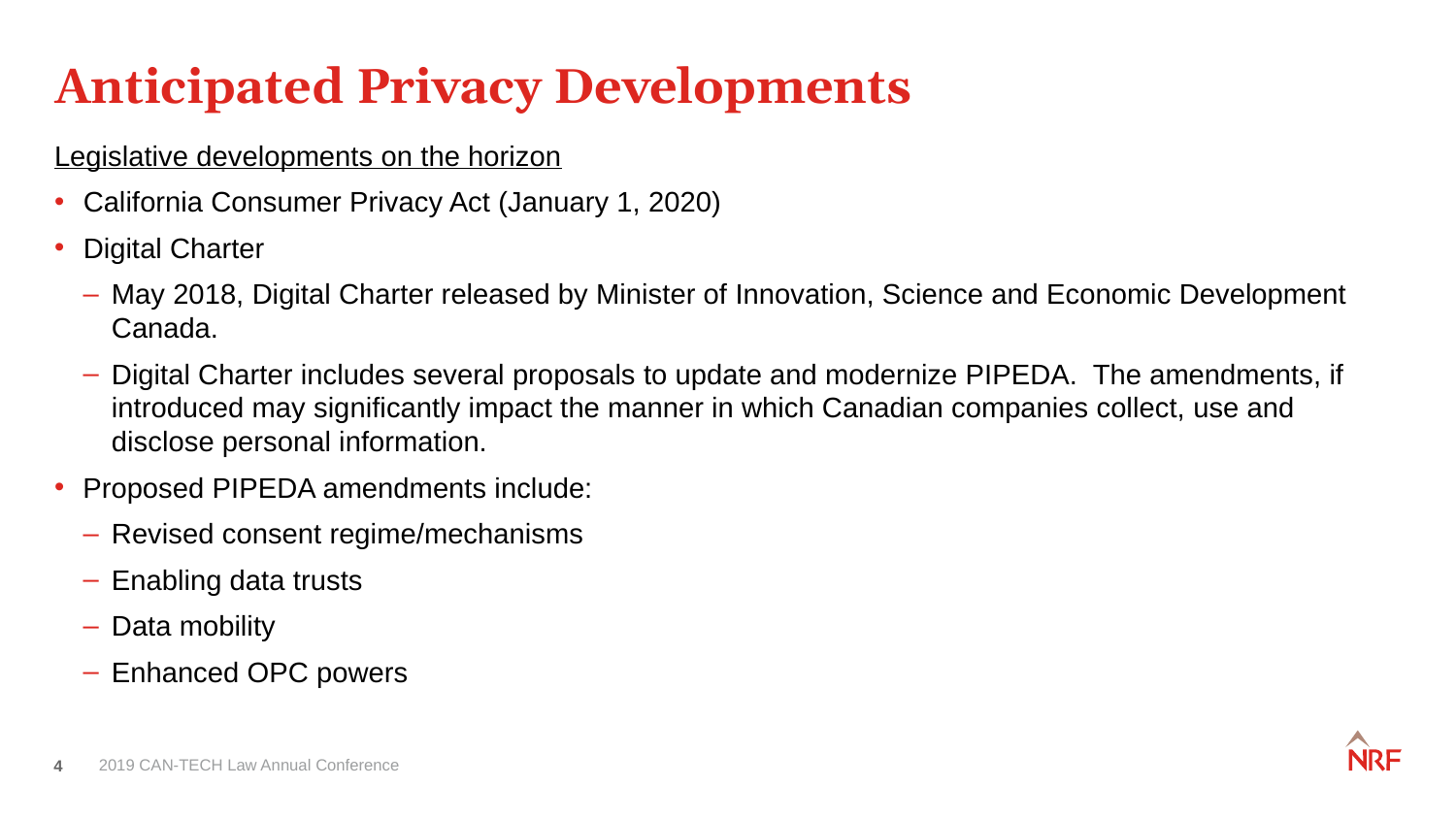

# Anticipated Privacy Developments
Legislative developments on the horizon
California Consumer Privacy Act (January 1, 2020)
Digital Charter
May 2018, Digital Charter released by Minister of Innovation, Science and Economic Development Canada.
Digital Charter includes several proposals to update and modernize PIPEDA.  The amendments, if introduced may significantly impact the manner in which Canadian companies collect, use and disclose personal information.
Proposed PIPEDA amendments include:
Revised consent regime/mechanisms
Enabling data trusts
Data mobility
Enhanced OPC powers

4